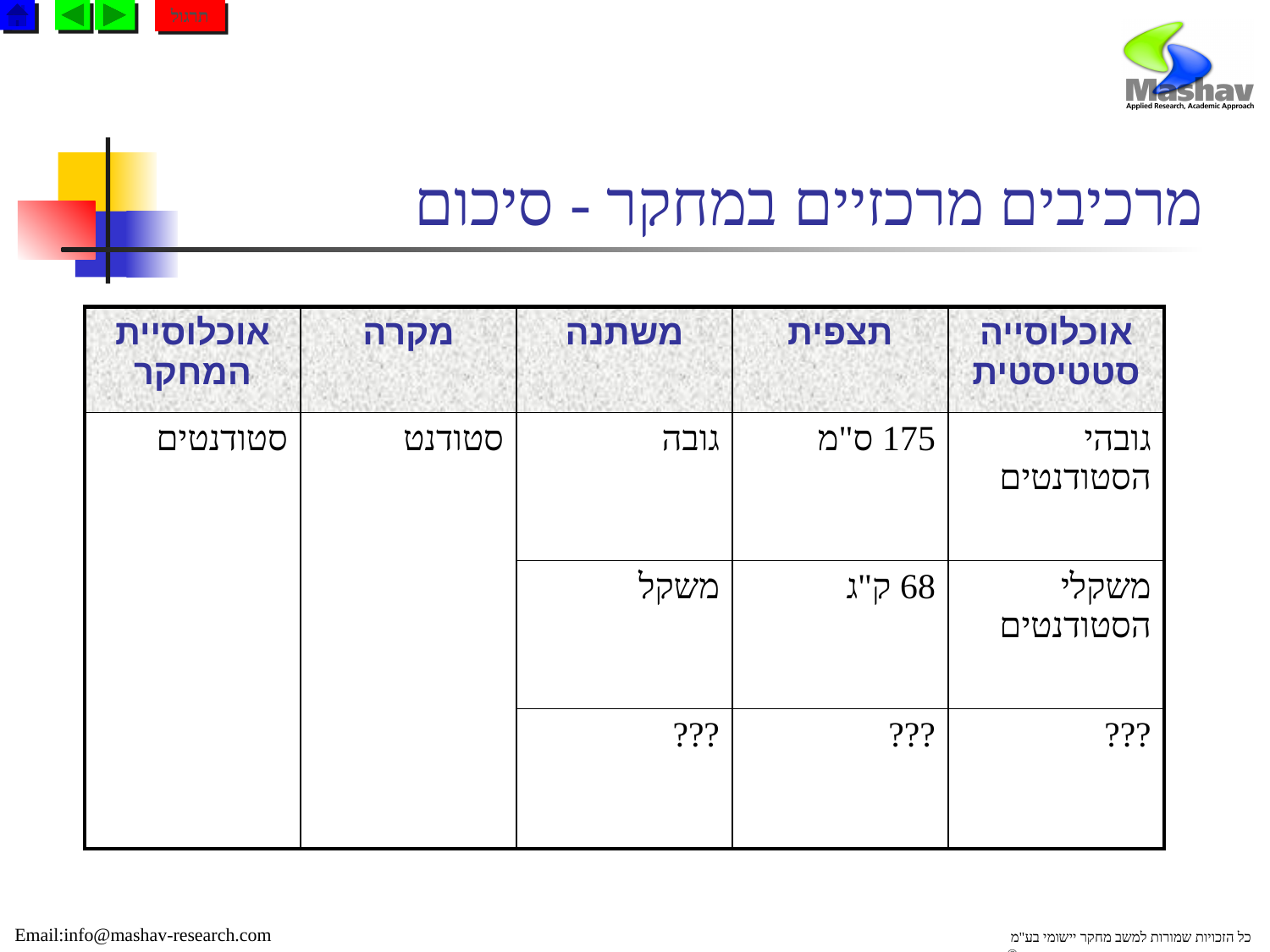

תרגול
# מרכיבים מרכזיים במחקר - סיכום
| אוכלוסיית המחקר | מקרה | משתנה | תצפית | אוכלוסייה סטטיסטית |
| --- | --- | --- | --- | --- |
| סטודנטים | סטודנט | גובה | 175 ס"מ | גובהי הסטודנטים |
|  |  | משקל | 68 ק"ג | משקלי הסטודנטים |
|  |  | ??? | ??? | ??? |